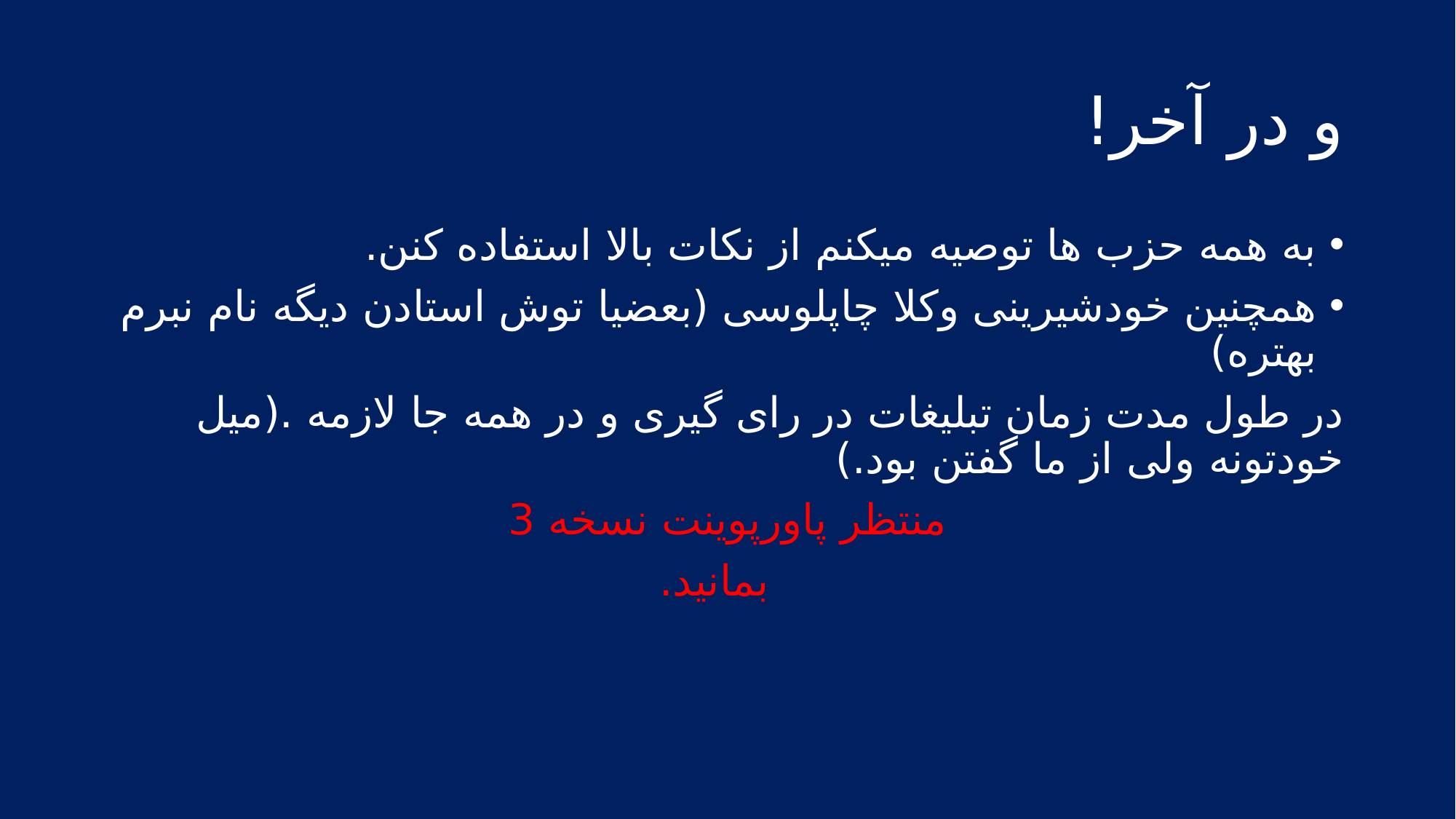

# و در آخر!
به همه حزب ها توصیه میکنم از نکات بالا استفاده کنن.
همچنین خودشیرینی وکلا چاپلوسی (بعضیا توش استادن دیگه نام نبرم بهتره)
در طول مدت زمان تبلیغات در رای گیری و در همه جا لازمه .(میل خودتونه ولی از ما گفتن بود.)
منتظر پاورپوینت نسخه 3
  بمانید.